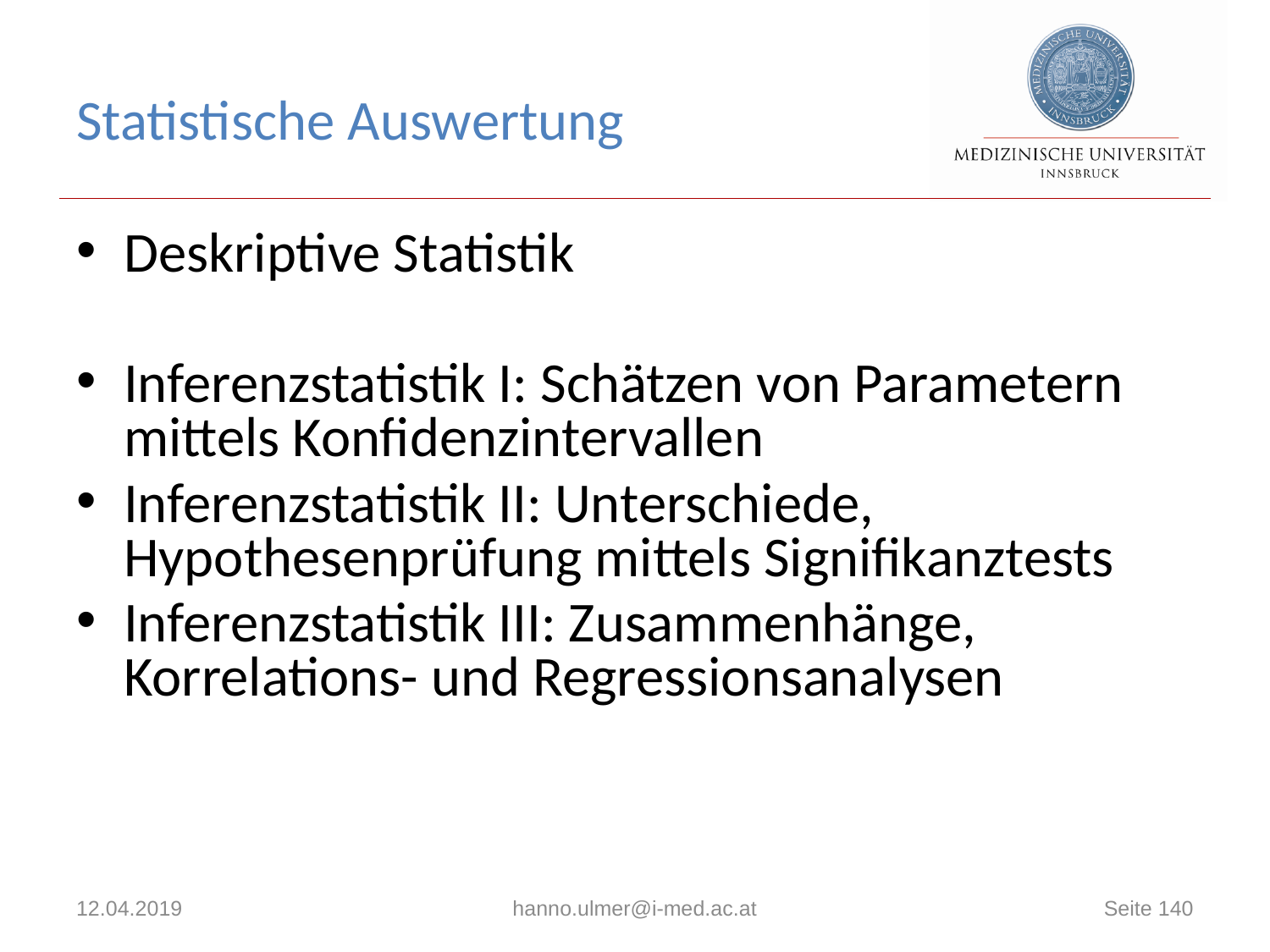

# Statistische Auswertung
Deskriptive Statistik

Inferenzstatistik I: Schätzen von Parametern mittels Konfidenzintervallen
Inferenzstatistik II: Unterschiede, Hypothesenprüfung mittels Signifikanztests
Inferenzstatistik III: Zusammenhänge, Korrelations- und Regressionsanalysen
12.04.2019
hanno.ulmer@i-med.ac.at
Seite 140